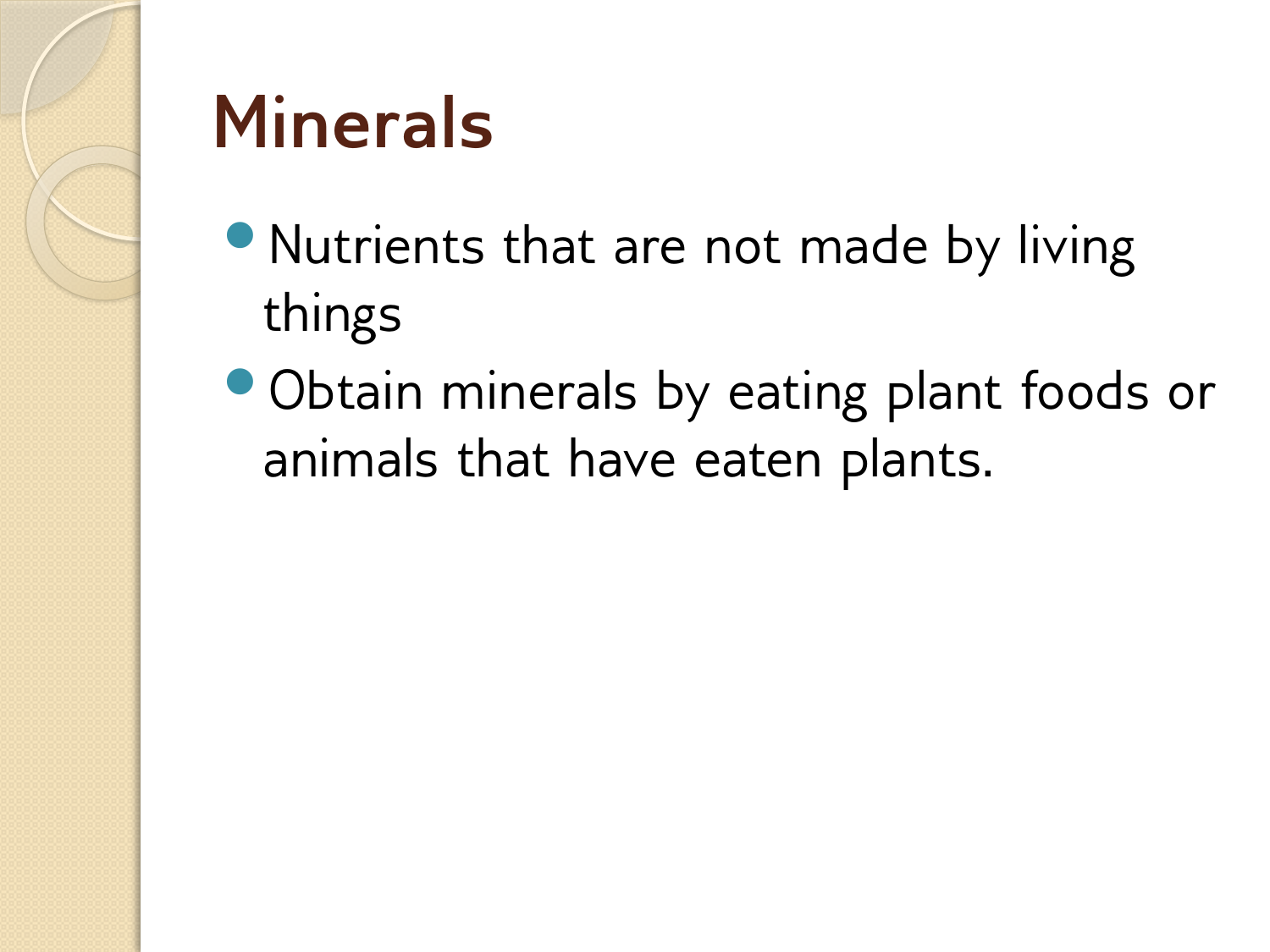

# Minerals
Nutrients that are not made by living things
Obtain minerals by eating plant foods or animals that have eaten plants.